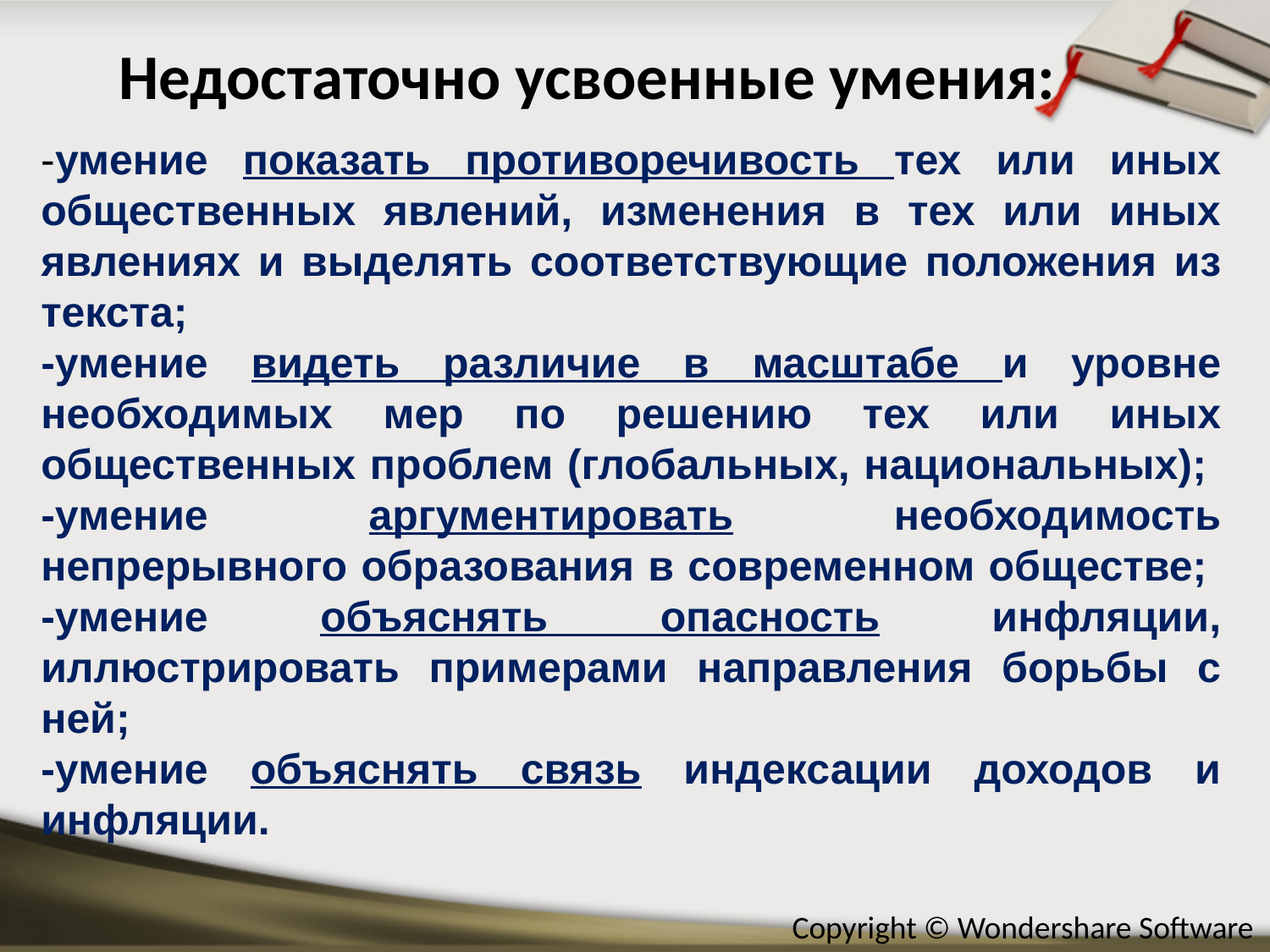

# Недостаточно усвоенные умения:
-умение показать противоречивость тех или иных общественных явлений, изменения в тех или иных явлениях и выделять соответствующие положения из текста;
-умение видеть различие в масштабе и уровне необходимых мер по решению тех или иных общественных проблем (глобальных, национальных);
-умение аргументировать необходимость непрерывного образования в современном обществе;
-умение объяснять опасность инфляции, иллюстрировать примерами направления борьбы с ней;
-умение объяснять связь индексации доходов и инфляции.